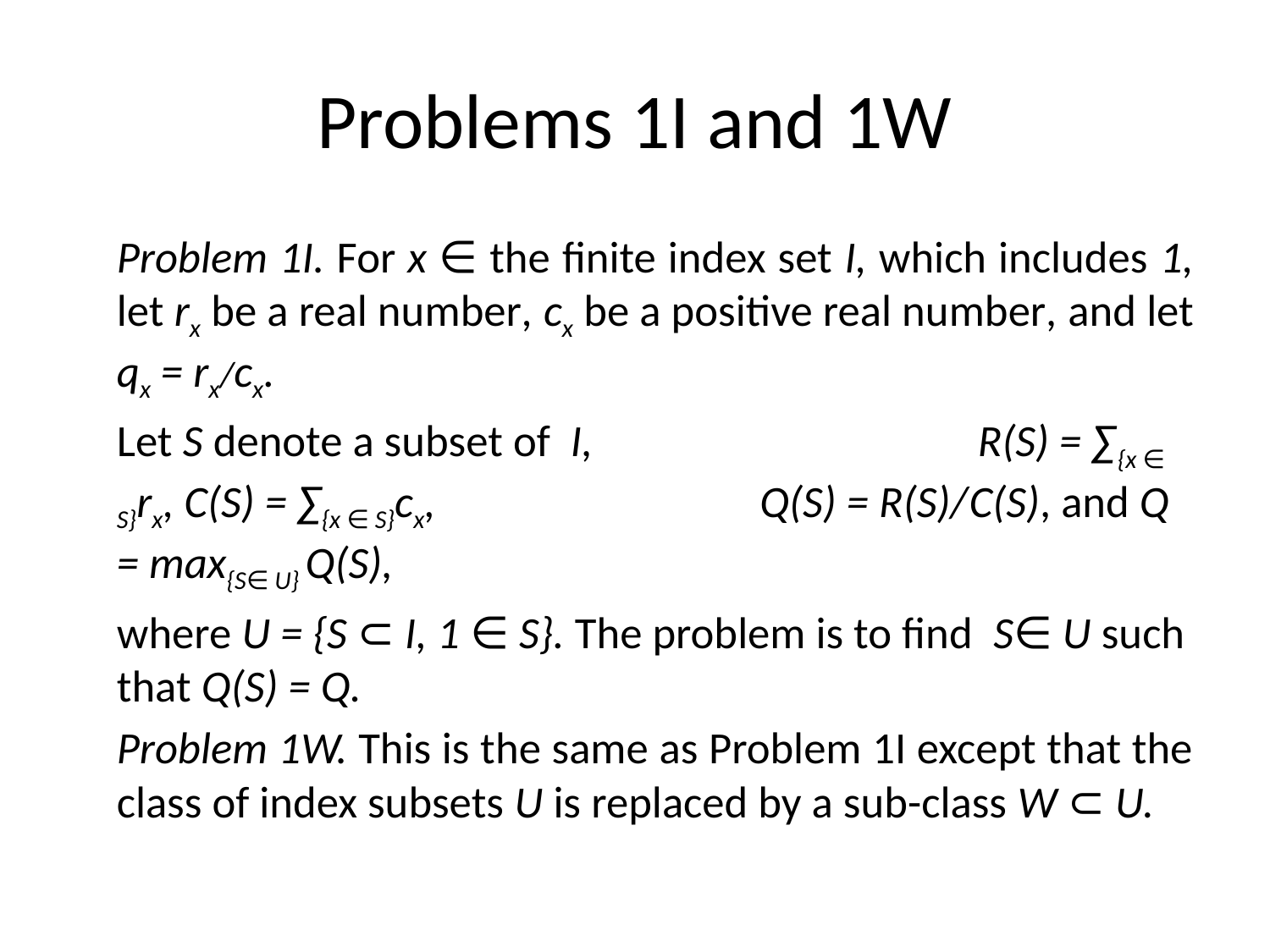

# Problems 1I and 1W
	Problem 1I. For x ∈ the finite index set I, which includes 1, let rx be a real number, cx be a positive real number, and let qx = rx/cx.
	Let S denote a subset of  I,                                      R(S) = ∑{x ∈ S}rx, C(S) = ∑{x ∈ S}cx,                                Q(S) = R(S)/C(S), and Q = max{S∈ U} Q(S),
	where U = {S ⊂ I, 1 ∈ S}. The problem is to find  S∈ U such that Q(S) = Q.
	Problem 1W. This is the same as Problem 1I except that the class of index subsets U is replaced by a sub-class W ⊂ U.